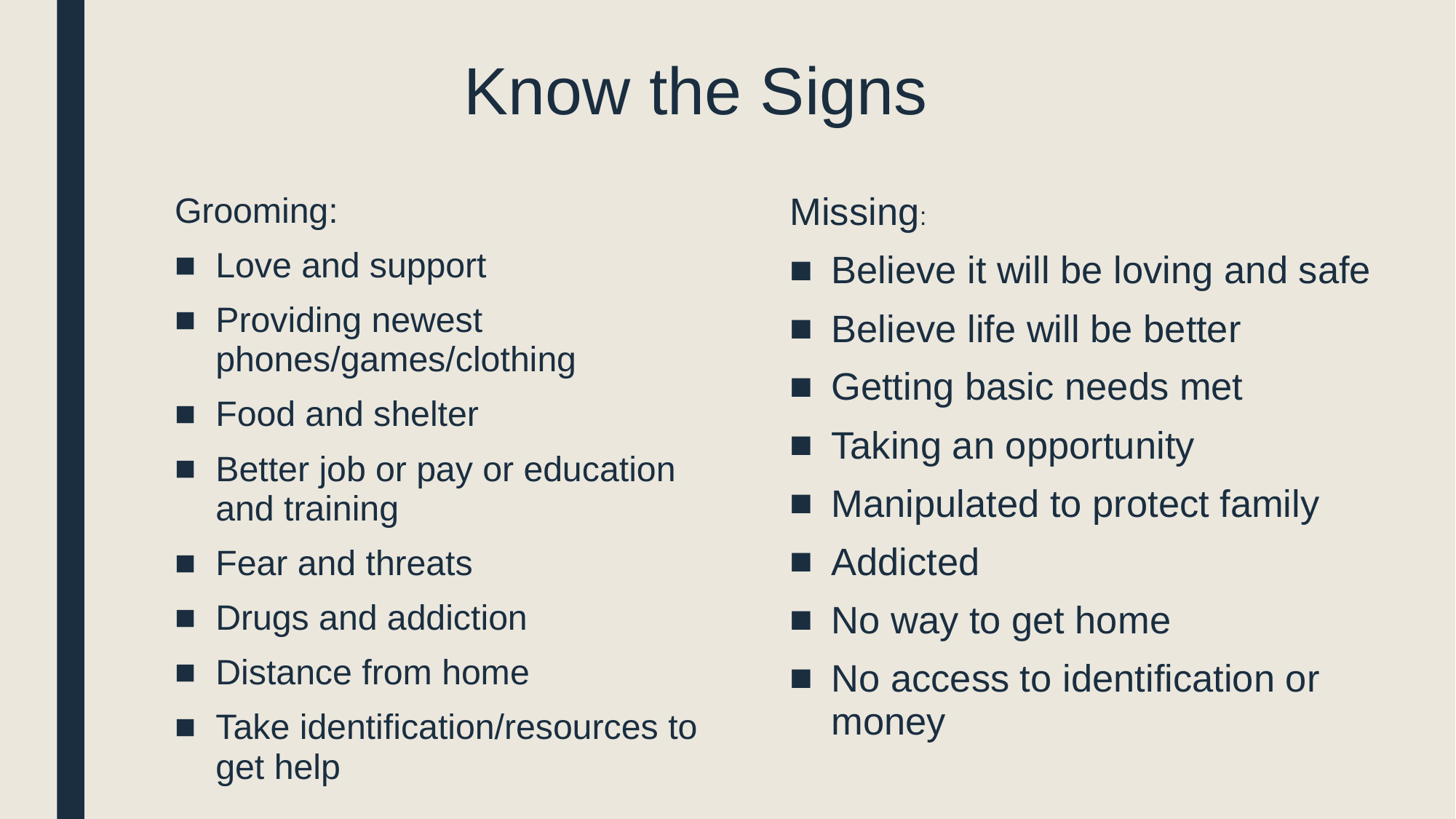

# Know the Signs
Grooming:
Love and support
Providing newest phones/games/clothing
Food and shelter
Better job or pay or education and training
Fear and threats
Drugs and addiction
Distance from home
Take identification/resources to get help

Missing:
Believe it will be loving and safe
Believe life will be better
Getting basic needs met
Taking an opportunity
Manipulated to protect family
Addicted
No way to get home
No access to identification or money